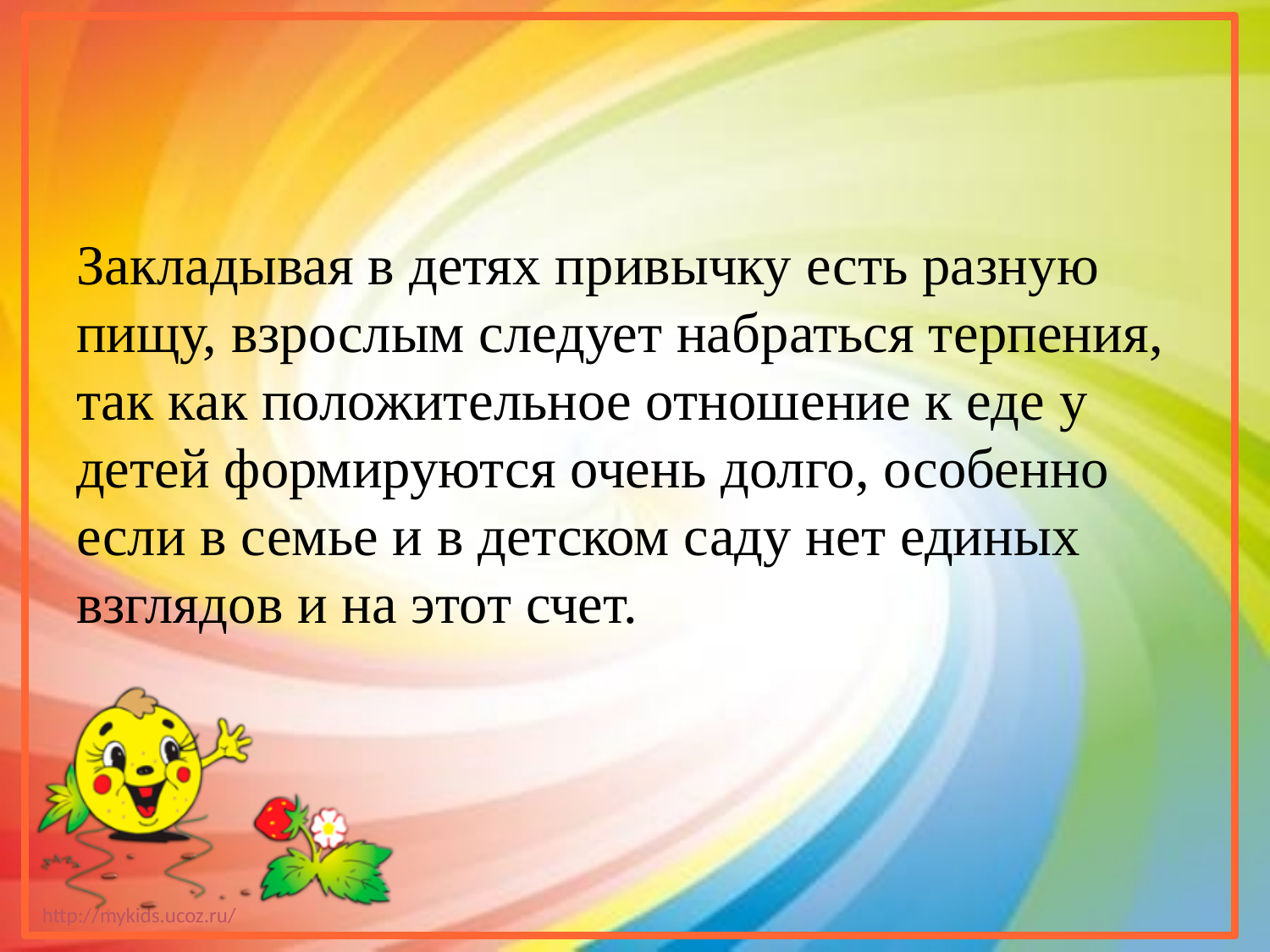

#
Закладывая в детях привычку есть разную пищу, взрослым следует набраться терпения, так как положительное отношение к еде у детей формируются очень долго, особенно если в семье и в детском саду нет единых взглядов и на этот счет.